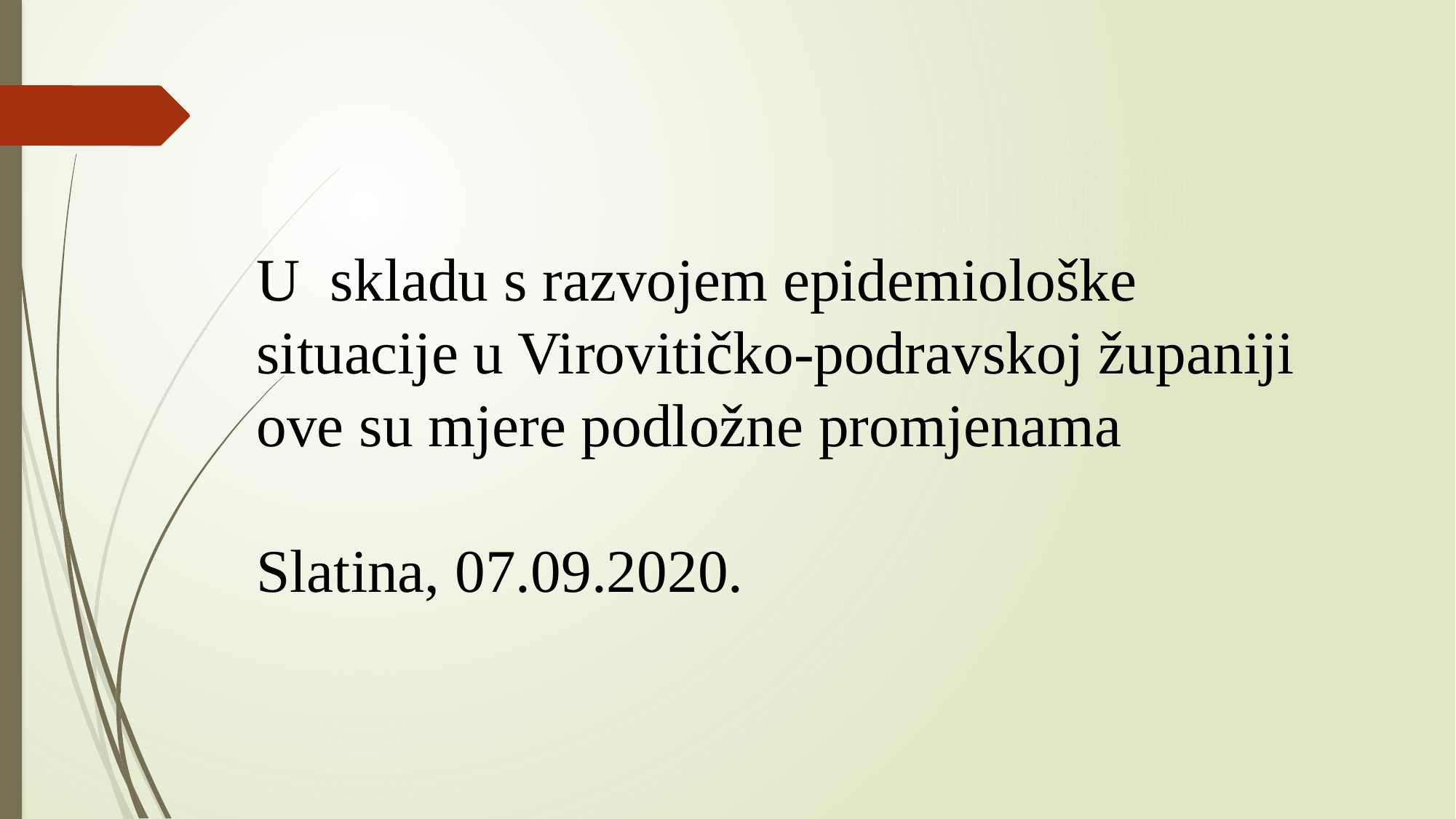

U  skladu s razvojem epidemiološke situacije u Virovitičko-podravskoj županiji ove su mjere podložne promjenama

Slatina, 07.09.2020.